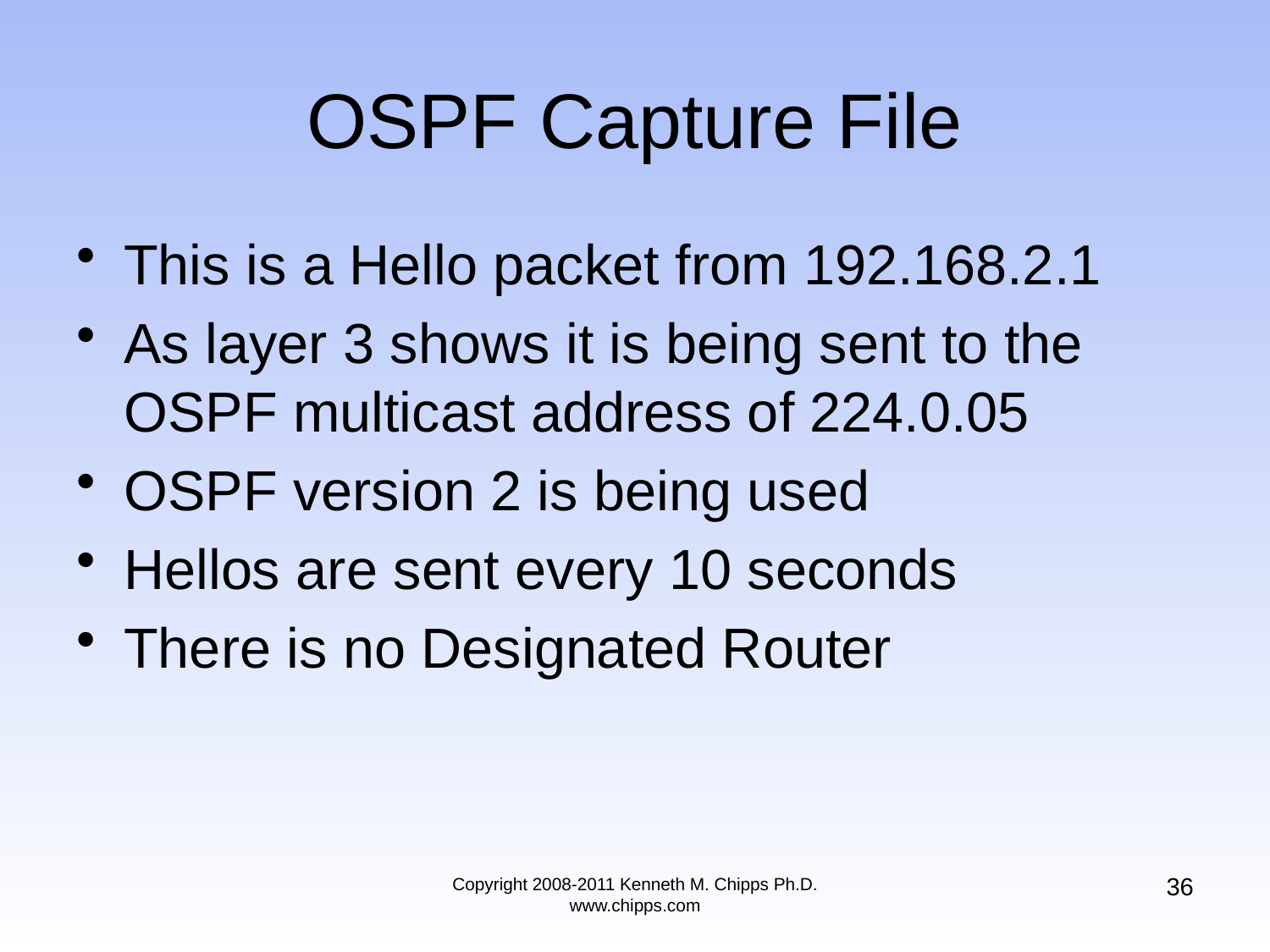

# OSPF Capture File
This is a Hello packet from 192.168.2.1
As layer 3 shows it is being sent to the OSPF multicast address of 224.0.05
OSPF version 2 is being used
Hellos are sent every 10 seconds
There is no Designated Router
36
Copyright 2008-2011 Kenneth M. Chipps Ph.D. www.chipps.com